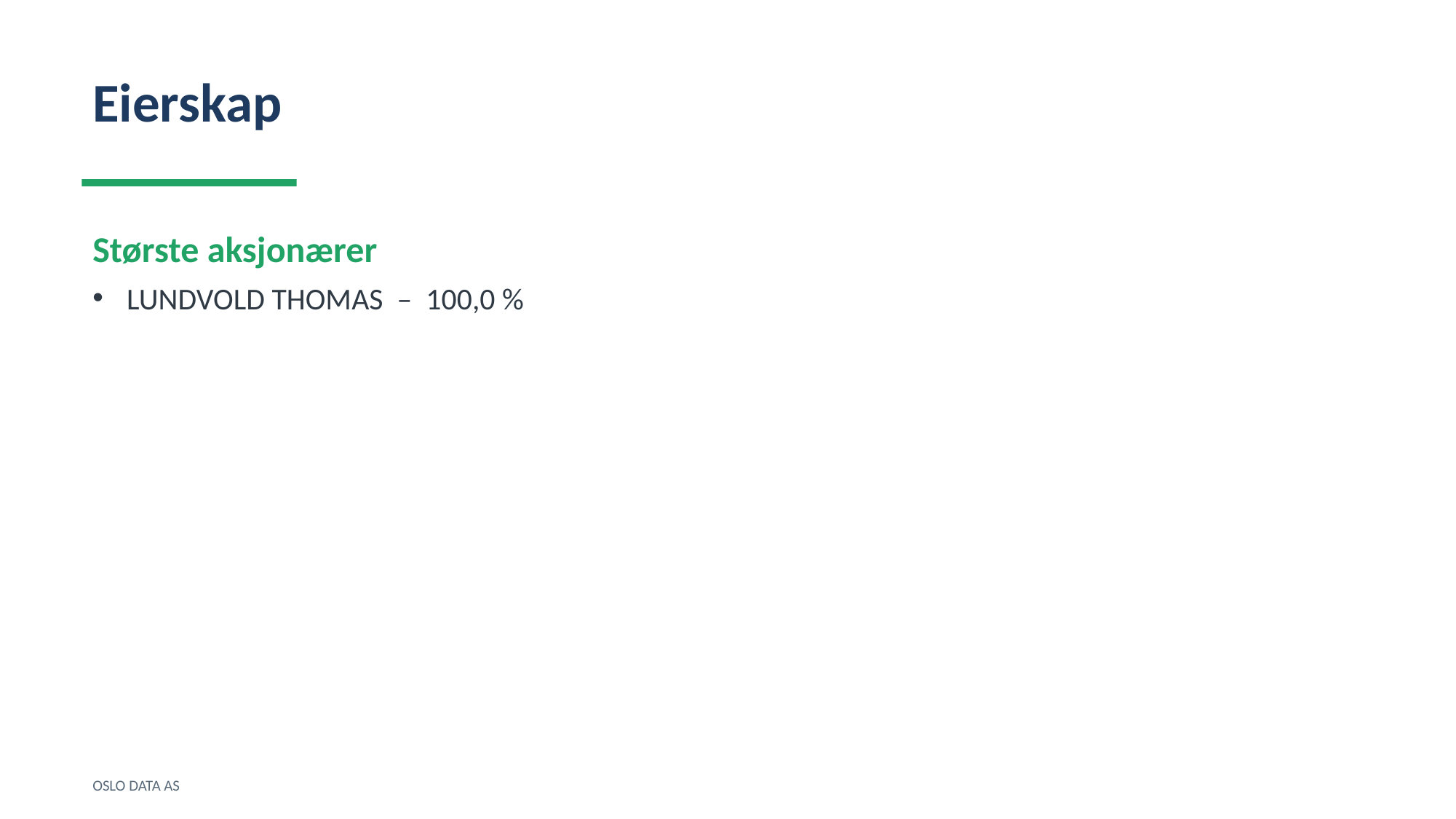

Eierskap

Største aksjonærer
LUNDVOLD THOMAS  –  100,0 %
OSLO DATA AS